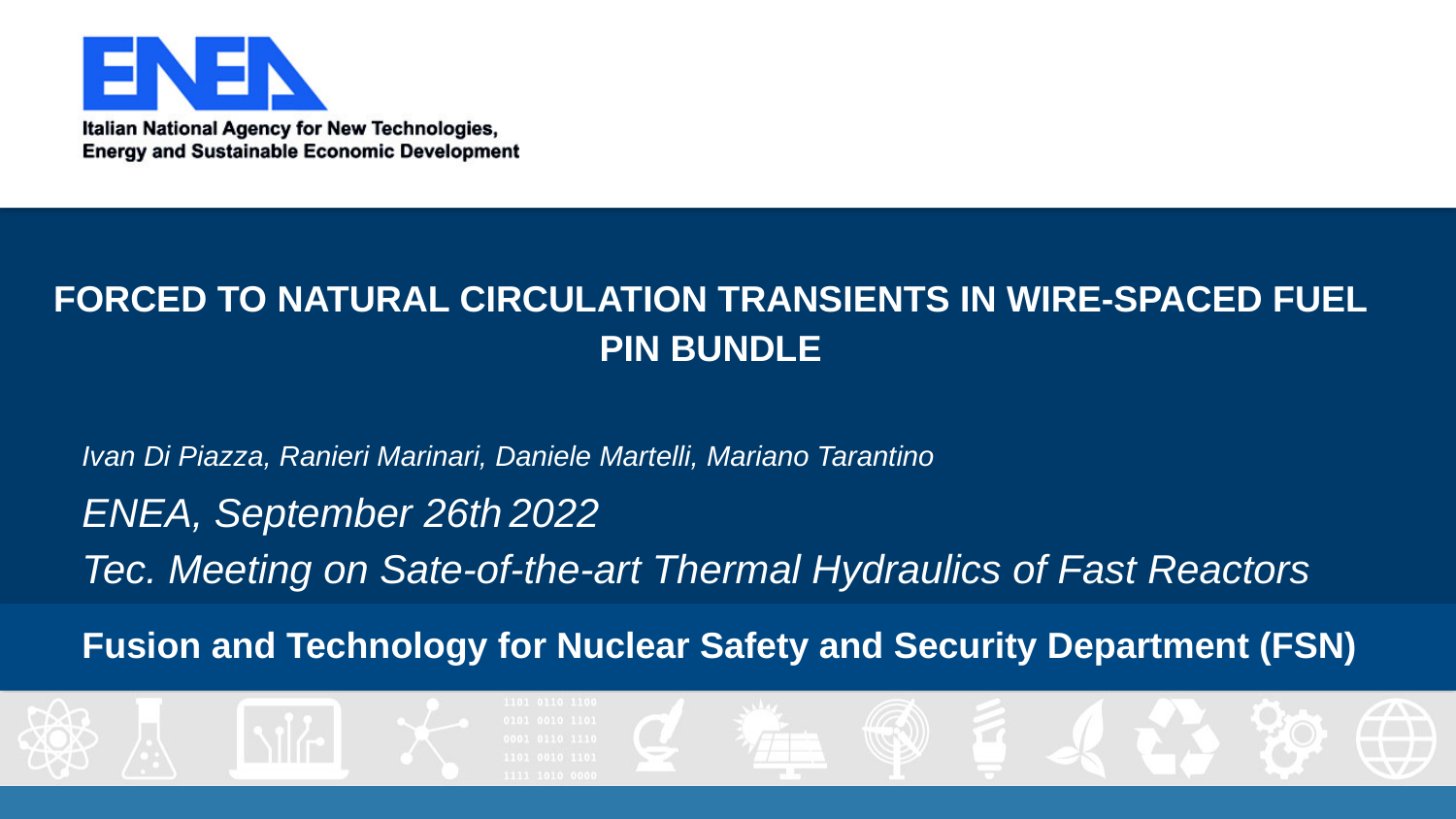

# Forced to natural circulation transients in wire-spaced fuel pin bundle
Ivan Di Piazza, Ranieri Marinari, Daniele Martelli, Mariano Tarantino
ENEA, September 26th 2022
Tec. Meeting on Sate-of-the-art Thermal Hydraulics of Fast Reactors
Fusion and Technology for Nuclear Safety and Security Department (FSN)